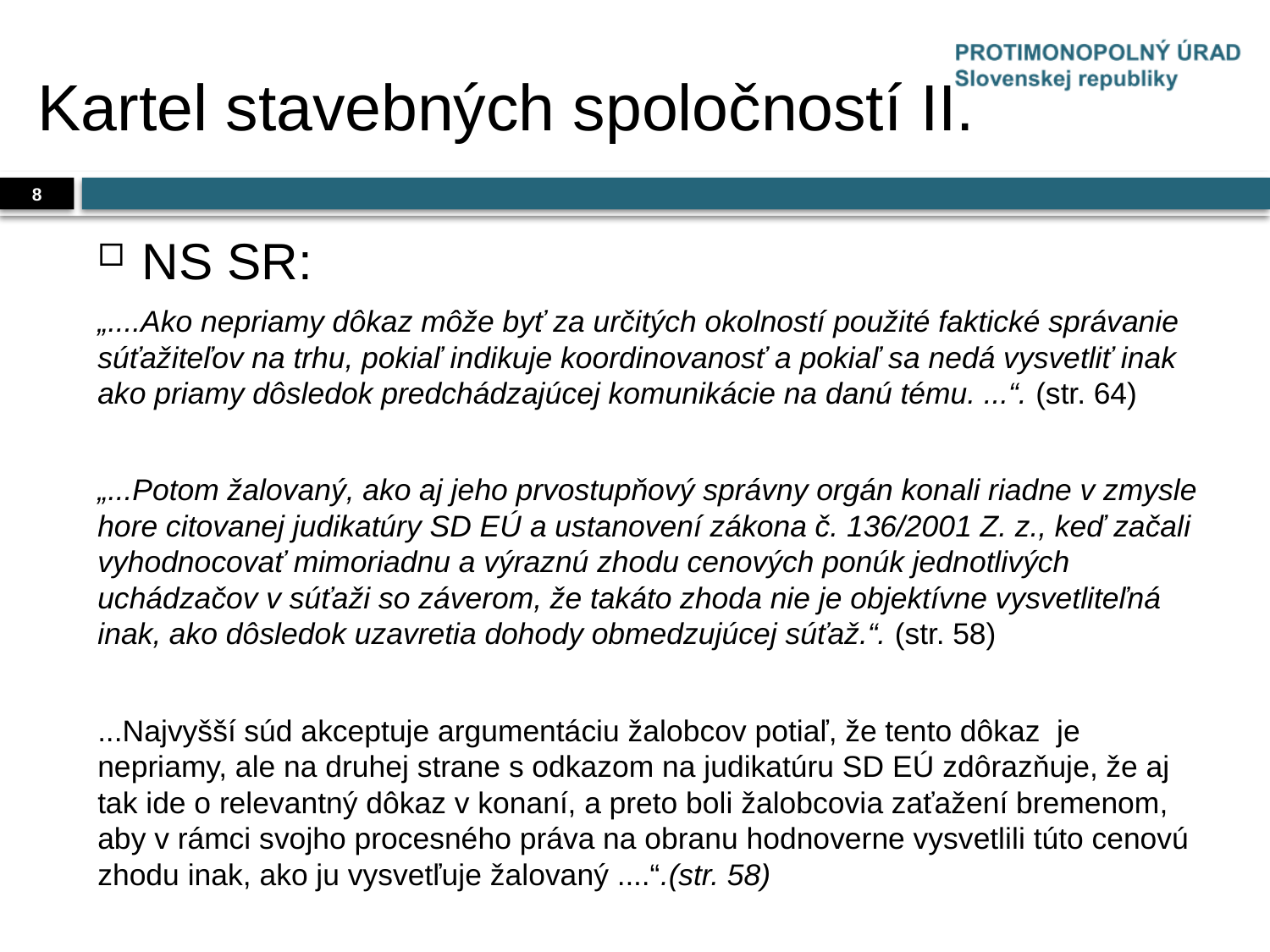

# Kartel stavebných spoločností II.
8
NS SR:
„....Ako nepriamy dôkaz môže byť za určitých okolností použité faktické správanie súťažiteľov na trhu, pokiaľ indikuje koordinovanosť a pokiaľ sa nedá vysvetliť inak ako priamy dôsledok predchádzajúcej komunikácie na danú tému. ...“. (str. 64)

„...Potom žalovaný, ako aj jeho prvostupňový správny orgán konali riadne v zmysle hore citovanej judikatúry SD EÚ a ustanovení zákona č. 136/2001 Z. z., keď začali vyhodnocovať mimoriadnu a výraznú zhodu cenových ponúk jednotlivých uchádzačov v súťaži so záverom, že takáto zhoda nie je objektívne vysvetliteľná inak, ako dôsledok uzavretia dohody obmedzujúcej súťaž.“. (str. 58)

...Najvyšší súd akceptuje argumentáciu žalobcov potiaľ, že tento dôkaz  je nepriamy, ale na druhej strane s odkazom na judikatúru SD EÚ zdôrazňuje, že aj tak ide o relevantný dôkaz v konaní, a preto boli žalobcovia zaťažení bremenom, aby v rámci svojho procesného práva na obranu hodnoverne vysvetlili túto cenovú zhodu inak, ako ju vysvetľuje žalovaný ....“.(str. 58)